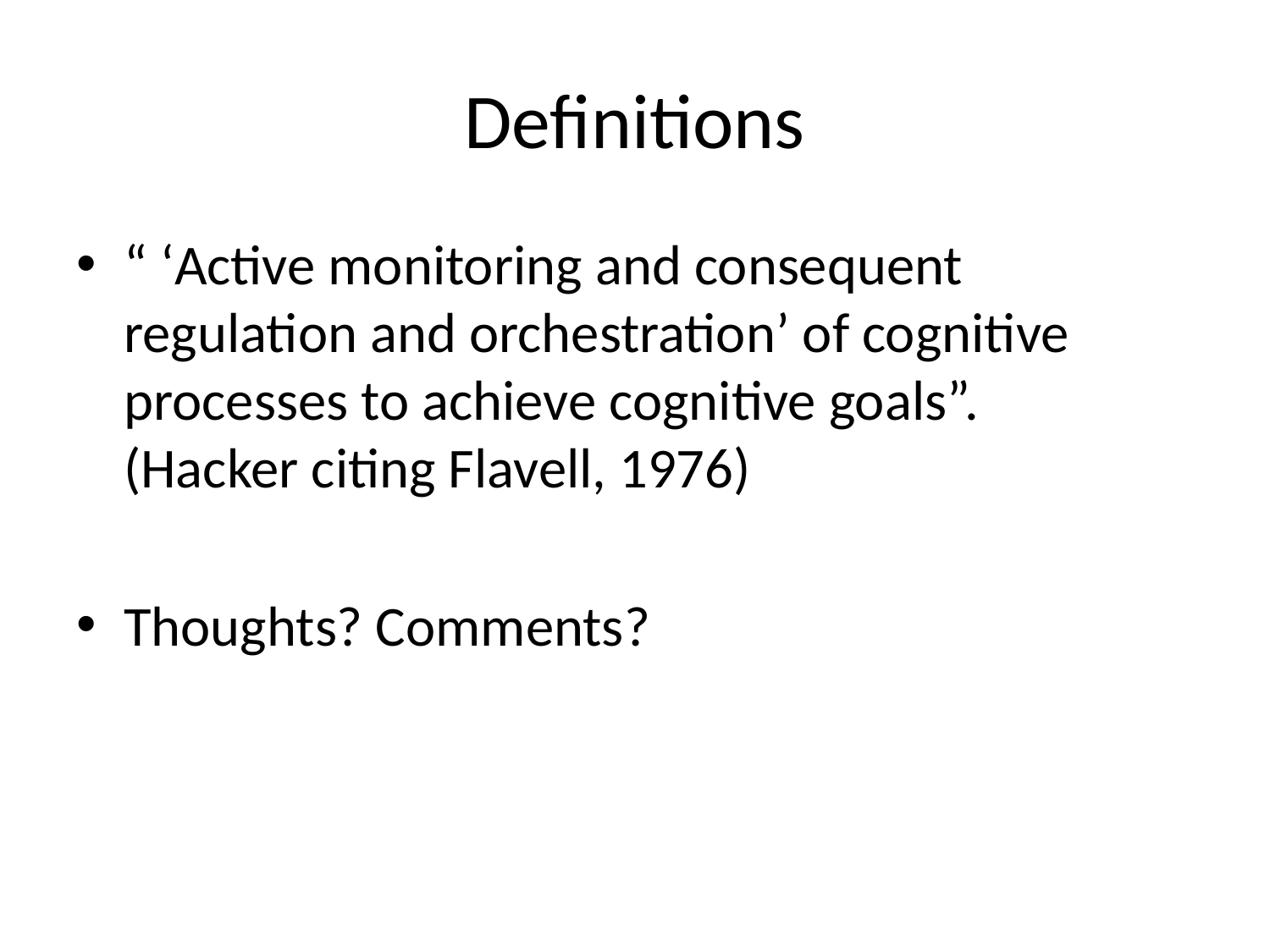

# Definitions
“ ‘Active monitoring and consequent regulation and orchestration’ of cognitive processes to achieve cognitive goals”.
(Hacker citing Flavell, 1976)

Thoughts? Comments?